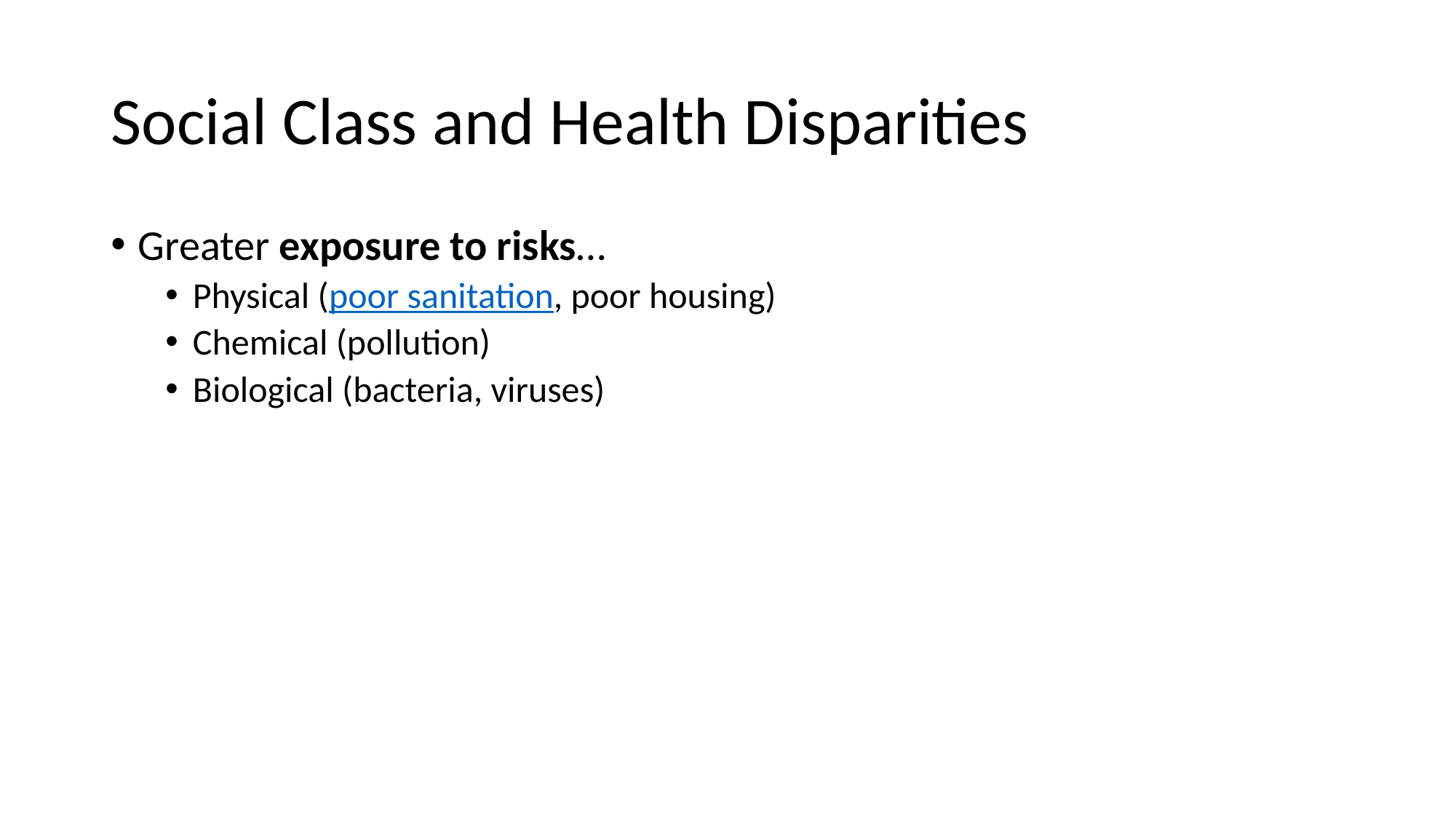

# Social Class and Health Disparities
Greater exposure to risks…
Physical (poor sanitation, poor housing)
Chemical (pollution)
Biological (bacteria, viruses)